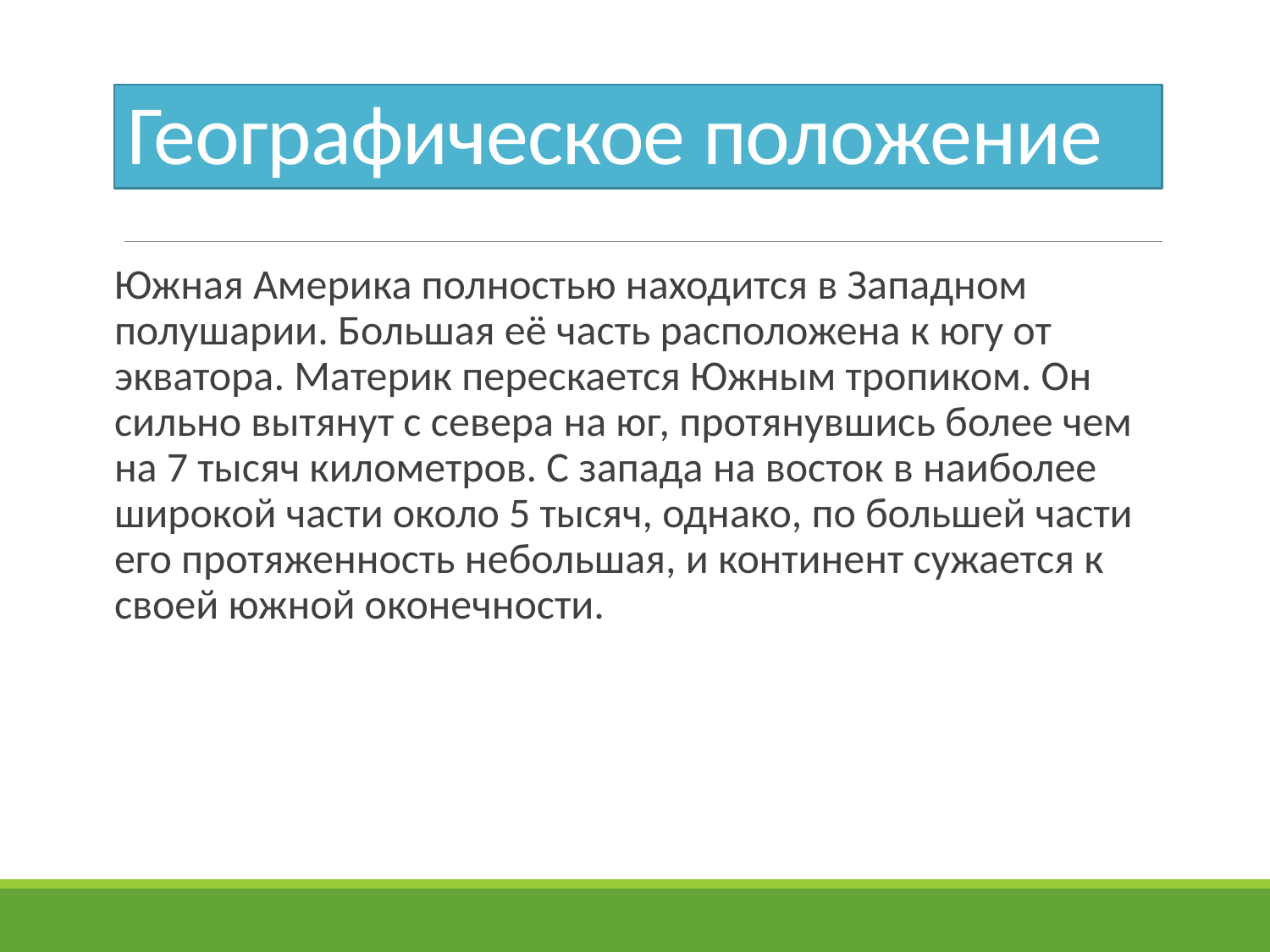

# Географическое положение
Южная Америка полностью находится в Западном полушарии. Большая её часть расположена к югу от экватора. Материк перескается Южным тропиком. Он сильно вытянут с севера на юг, протянувшись более чем на 7 тысяч километров. С запада на восток в наиболее широкой части около 5 тысяч, однако, по большей части его протяженность небольшая, и континент сужается к своей южной оконечности.